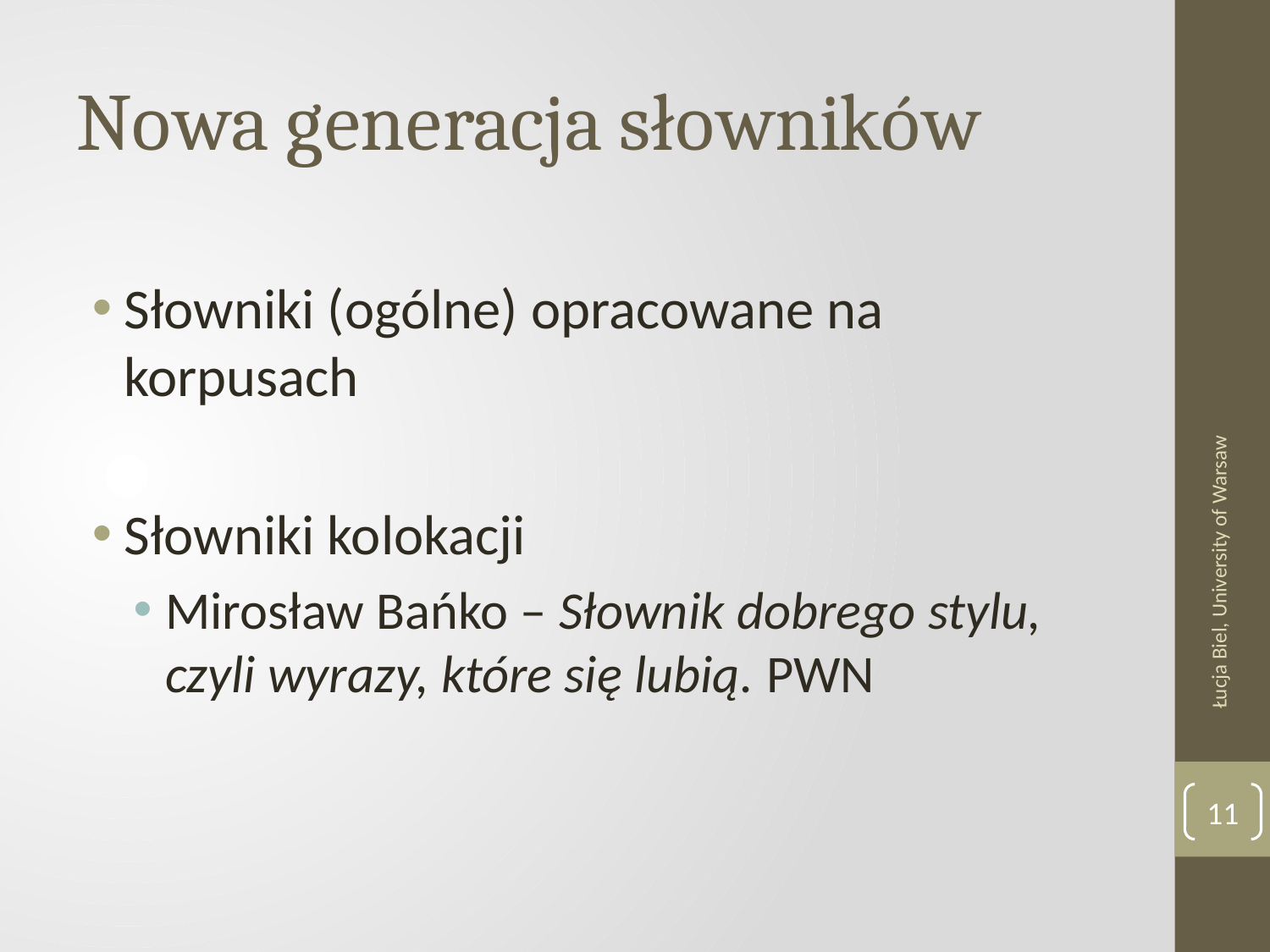

# Nowa generacja słowników
Słowniki (ogólne) opracowane na korpusach

Słowniki kolokacji
Mirosław Bańko – Słownik dobrego stylu, czyli wyrazy, które się lubią. PWN
Łucja Biel, University of Warsaw
11